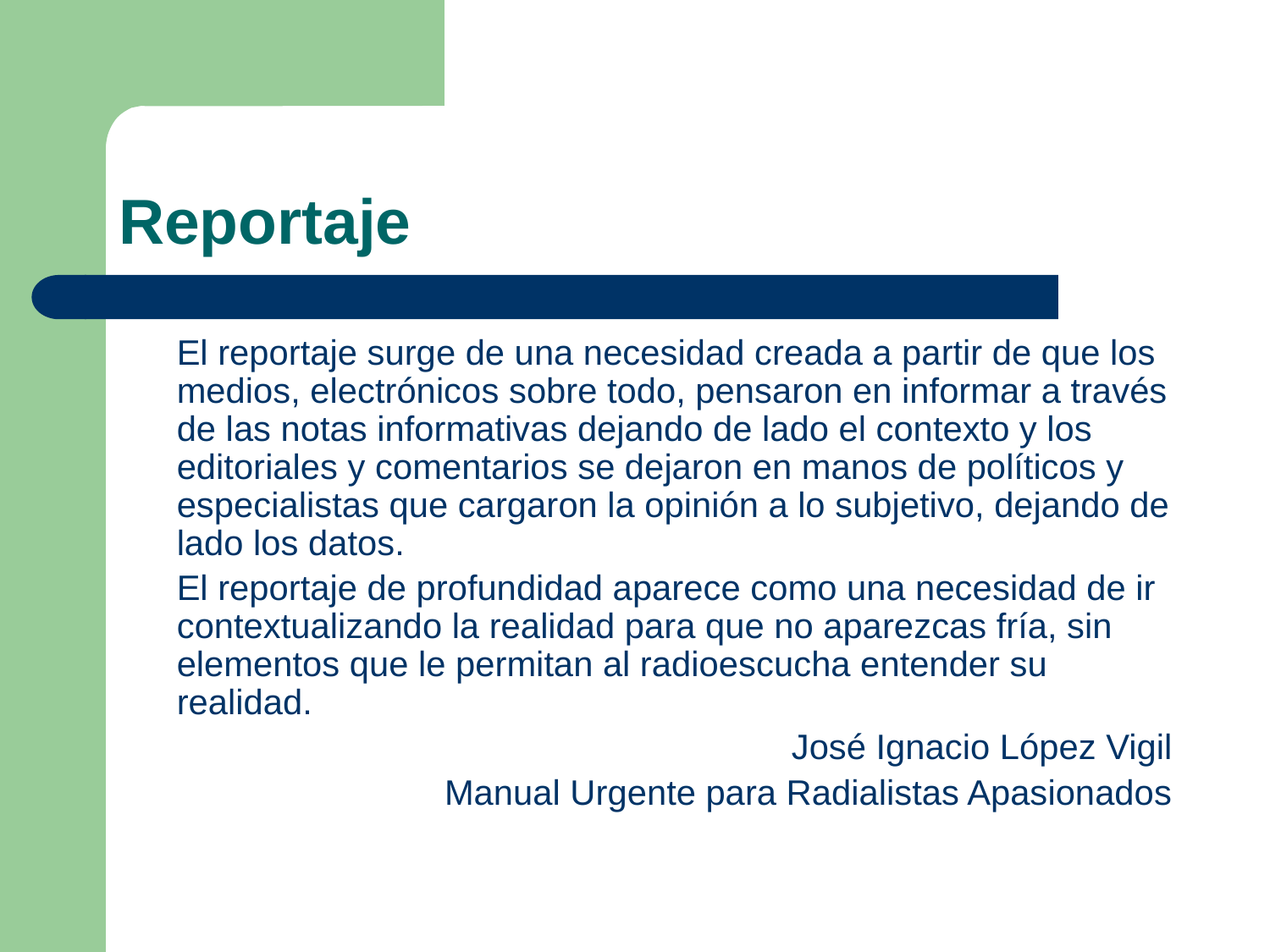

# Reportaje
	El reportaje surge de una necesidad creada a partir de que los medios, electrónicos sobre todo, pensaron en informar a través de las notas informativas dejando de lado el contexto y los editoriales y comentarios se dejaron en manos de políticos y especialistas que cargaron la opinión a lo subjetivo, dejando de lado los datos.
	El reportaje de profundidad aparece como una necesidad de ir contextualizando la realidad para que no aparezcas fría, sin elementos que le permitan al radioescucha entender su realidad.
José Ignacio López Vigil
Manual Urgente para Radialistas Apasionados